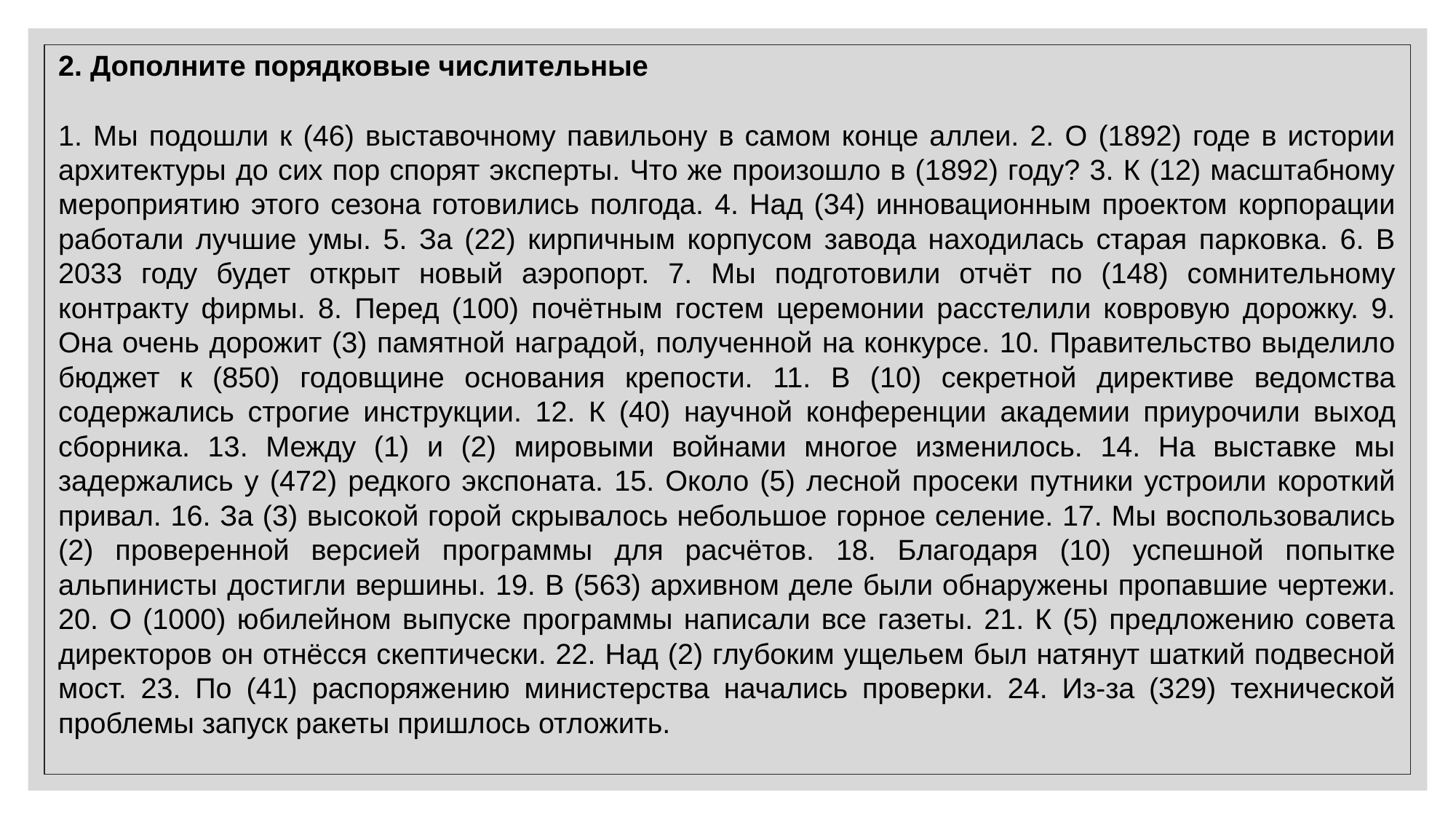

2. Дополните порядковые числительные

1. Мы подошли к (46) выставочному павильону в самом конце аллеи. 2. О (1892) годе в истории архитектуры до сих пор спорят эксперты. Что же произошло в (1892) году? 3. К (12) масштабному мероприятию этого сезона готовились полгода. 4. Над (34) инновационным проектом корпорации работали лучшие умы. 5. За (22) кирпичным корпусом завода находилась старая парковка. 6. В 2033 году будет открыт новый аэропорт. 7. Мы подготовили отчёт по (148) сомнительному контракту фирмы. 8. Перед (100) почётным гостем церемонии расстелили ковровую дорожку. 9. Она очень дорожит (3) памятной наградой, полученной на конкурсе. 10. Правительство выделило бюджет к (850) годовщине основания крепости. 11. В (10) секретной директиве ведомства содержались строгие инструкции. 12. К (40) научной конференции академии приурочили выход сборника. 13. Между (1) и (2) мировыми войнами многое изменилось. 14. На выставке мы задержались у (472) редкого экспоната. 15. Около (5) лесной просеки путники устроили короткий привал. 16. За (3) высокой горой скрывалось небольшое горное селение. 17. Мы воспользовались (2) проверенной версией программы для расчётов. 18. Благодаря (10) успешной попытке альпинисты достигли вершины. 19. В (563) архивном деле были обнаружены пропавшие чертежи. 20. О (1000) юбилейном выпуске программы написали все газеты. 21. К (5) предложению совета директоров он отнёсся скептически. 22. Над (2) глубоким ущельем был натянут шаткий подвесной мост. 23. По (41) распоряжению министерства начались проверки. 24. Из-за (329) технической проблемы запуск ракеты пришлось отложить.